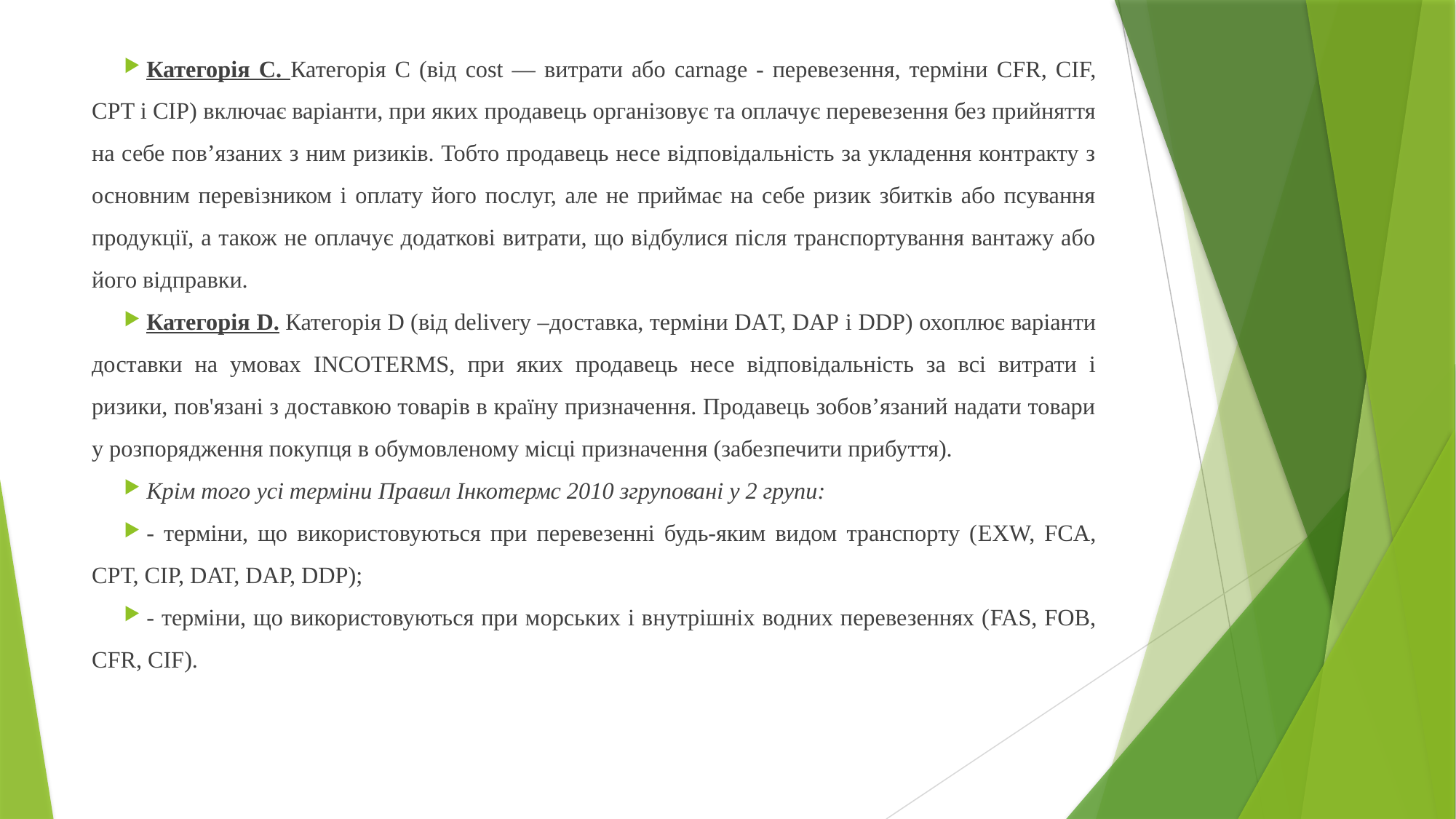

Категорія С. Категорія С (від cost — витрати або carnage - перевезення, терміни CFR, CIF, CPT і CIP) включає варіанти, при яких продавець організовує та оплачує перевезення без прийняття на себе пов’язаних з ним ризиків. Тобто продавець несе відповідальність за укладення контракту з основним перевізником і оплату його послуг, але не приймає на себе ризик збитків або псування продукції, а також не оплачує додаткові витрати, що відбулися після транспортування вантажу або його відправки.
Категорія D. Категорія D (від delivery –доставка, терміни DAТ, DАР і DDP) охоплює варіанти доставки на умовах INCOTERMS, при яких продавець несе відповідальність за всі витрати і ризики, пов'язані з доставкою товарів в країну призначення. Продавець зобов’язаний надати товари у розпорядження покупця в обумовленому місці призначення (забезпечити прибуття).
Крім того усі терміни Правил Інкотермс 2010 згруповані у 2 групи:
- терміни, що використовуються при перевезенні будь-яким видом транспорту (EXW, FCA, CPT, CIP, DAT, DAP, DDP);
- терміни, що використовуються при морських і внутрішніх водних перевезеннях (FAS, FOB, CFR, CIF).